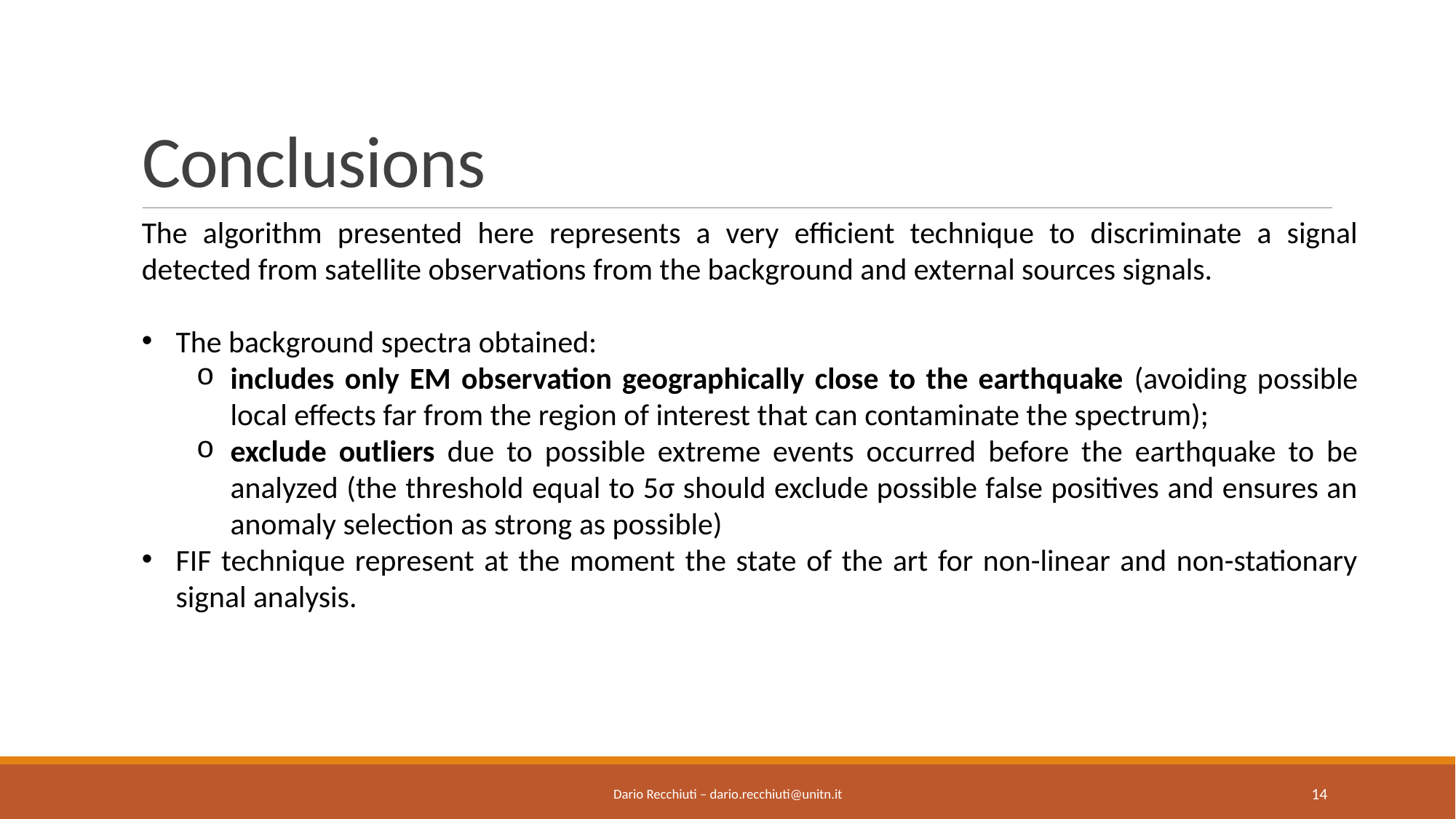

# Conclusions
The algorithm presented here represents a very efficient technique to discriminate a signal detected from satellite observations from the background and external sources signals.

The background spectra obtained:
includes only EM observation geographically close to the earthquake (avoiding possible local effects far from the region of interest that can contaminate the spectrum);
exclude outliers due to possible extreme events occurred before the earthquake to be analyzed (the threshold equal to 5σ should exclude possible false positives and ensures an anomaly selection as strong as possible)
FIF technique represent at the moment the state of the art for non-linear and non-stationary signal analysis.
Dario Recchiuti – dario.recchiuti@unitn.it
14